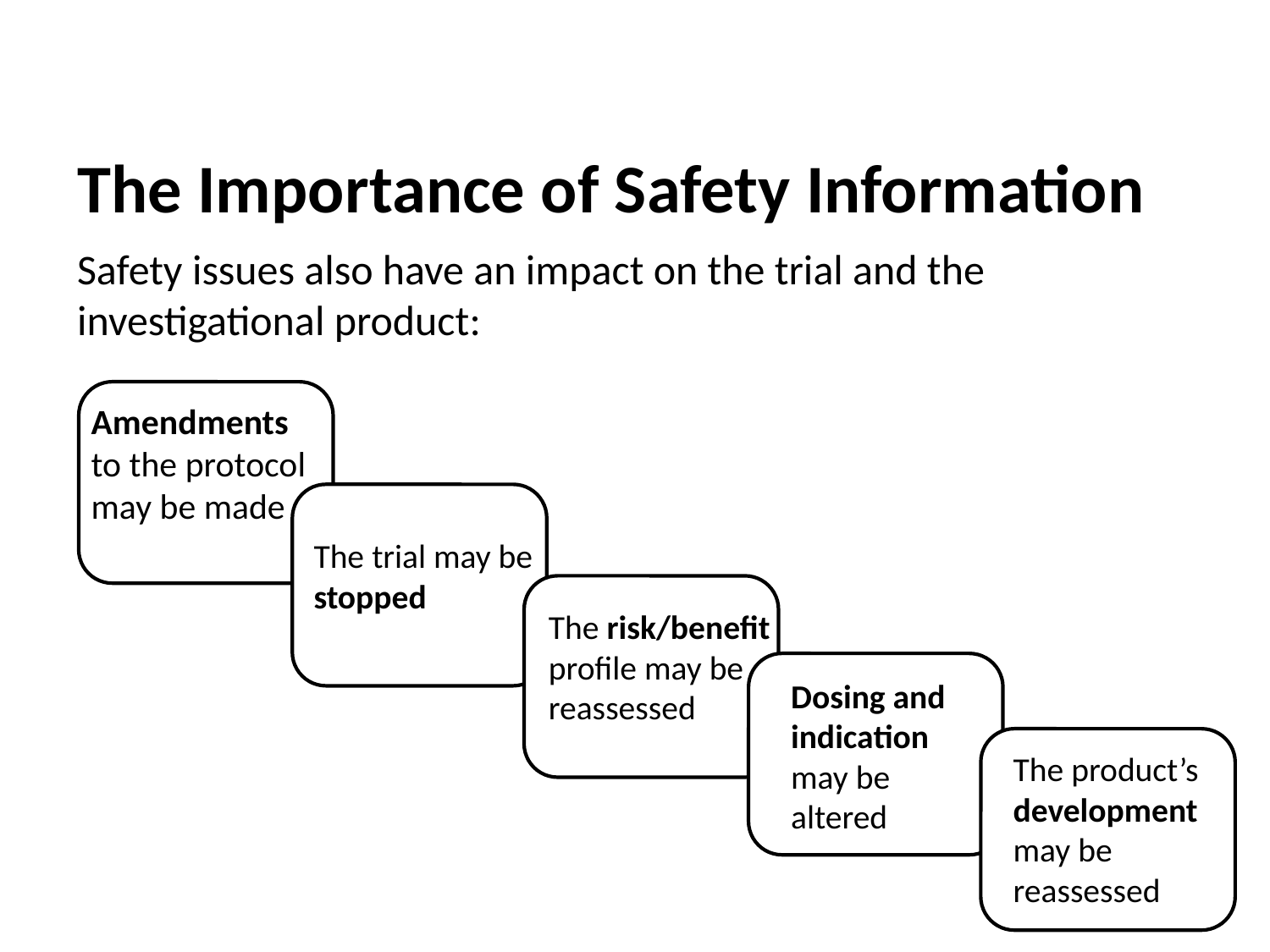

The Importance of Safety Information
Safety issues also have an impact on the trial and the investigational product:

Amendments to the protocol may be made

The trial may be stopped

The risk/benefit profile may be reassessed

Dosing and indication may be altered

The product’s development may be reassessed